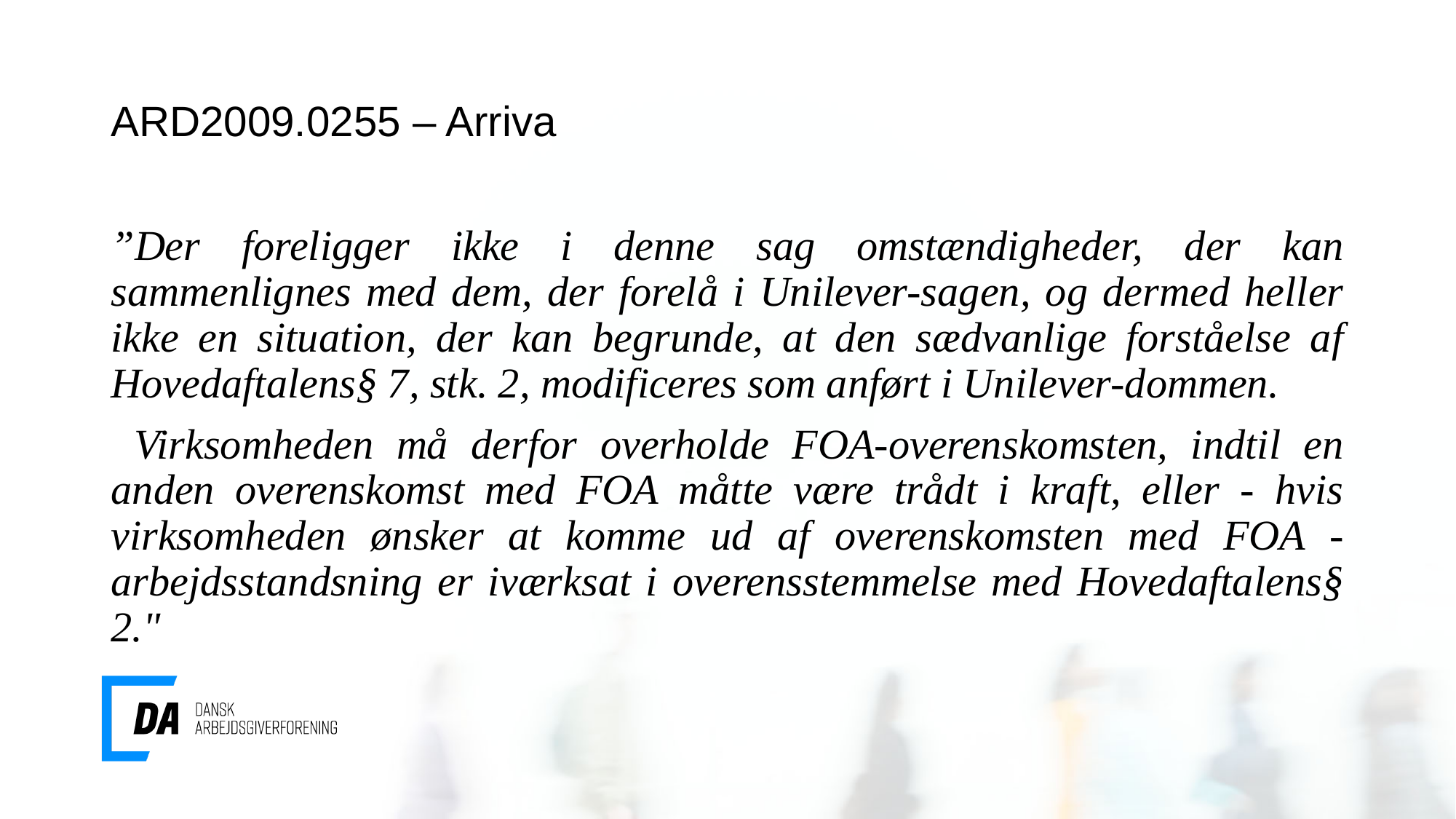

# ARD2009.0255 – Arriva
”Der foreligger ikke i denne sag omstændigheder, der kan sammenlignes med dem, der forelå i Unilever-sagen, og dermed heller ikke en situation, der kan begrunde, at den sædvanlige forståelse af Hovedaftalens§ 7, stk. 2, modificeres som anført i Unilever-dommen.
 Virksomheden må derfor overholde FOA-overenskomsten, indtil en anden overenskomst med FOA måtte være trådt i kraft, eller - hvis virksomheden ønsker at komme ud af overenskomsten med FOA - arbejdsstandsning er iværksat i overensstemmelse med Hovedaftalens§ 2."